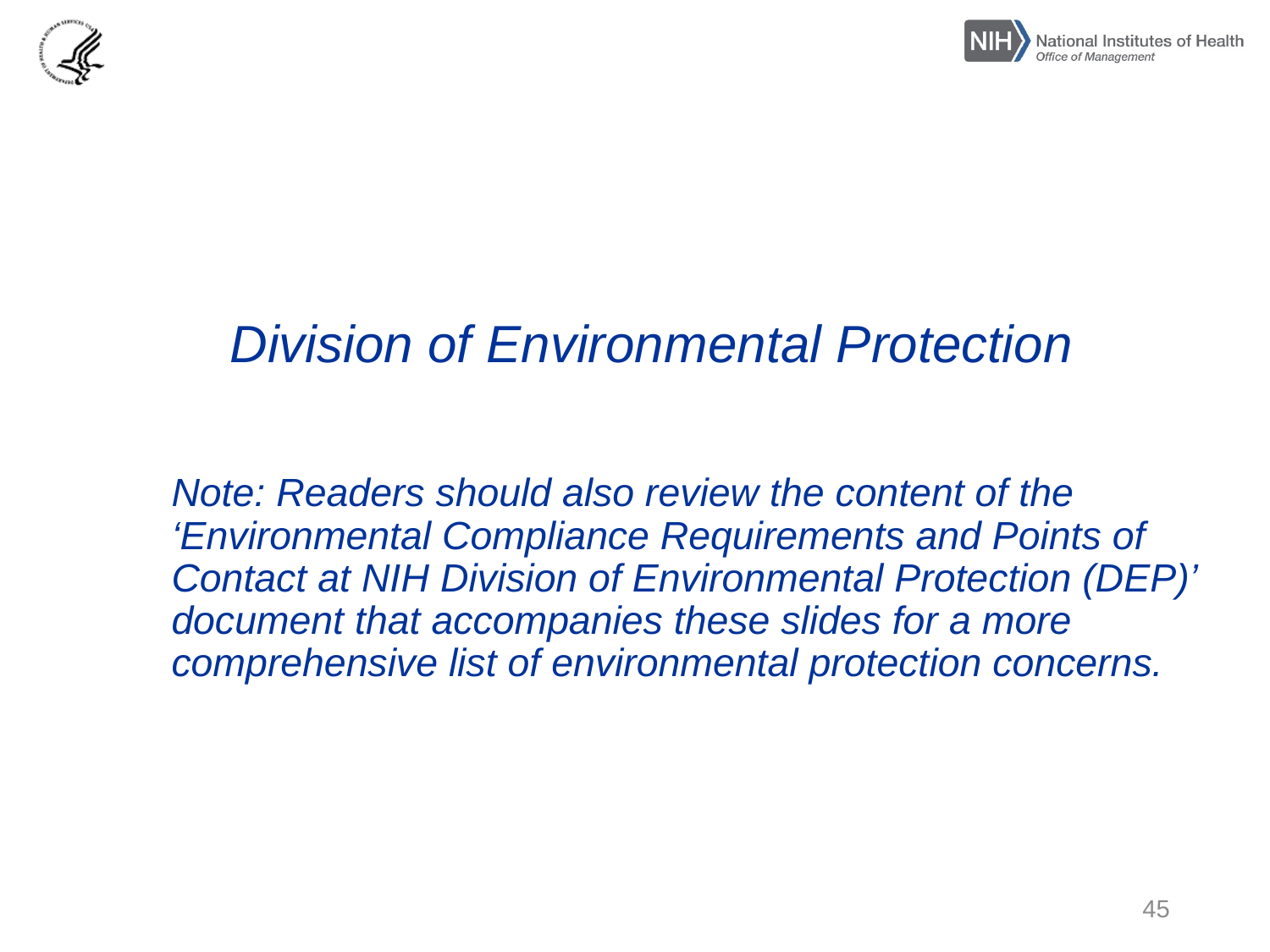

# Division of Environmental Protection Note: Readers should also review the content of the ‘Environmental Compliance Requirements and Points of Contact at NIH Division of Environmental Protection (DEP)’ document that accompanies these slides for a more comprehensive list of environmental protection concerns.
45